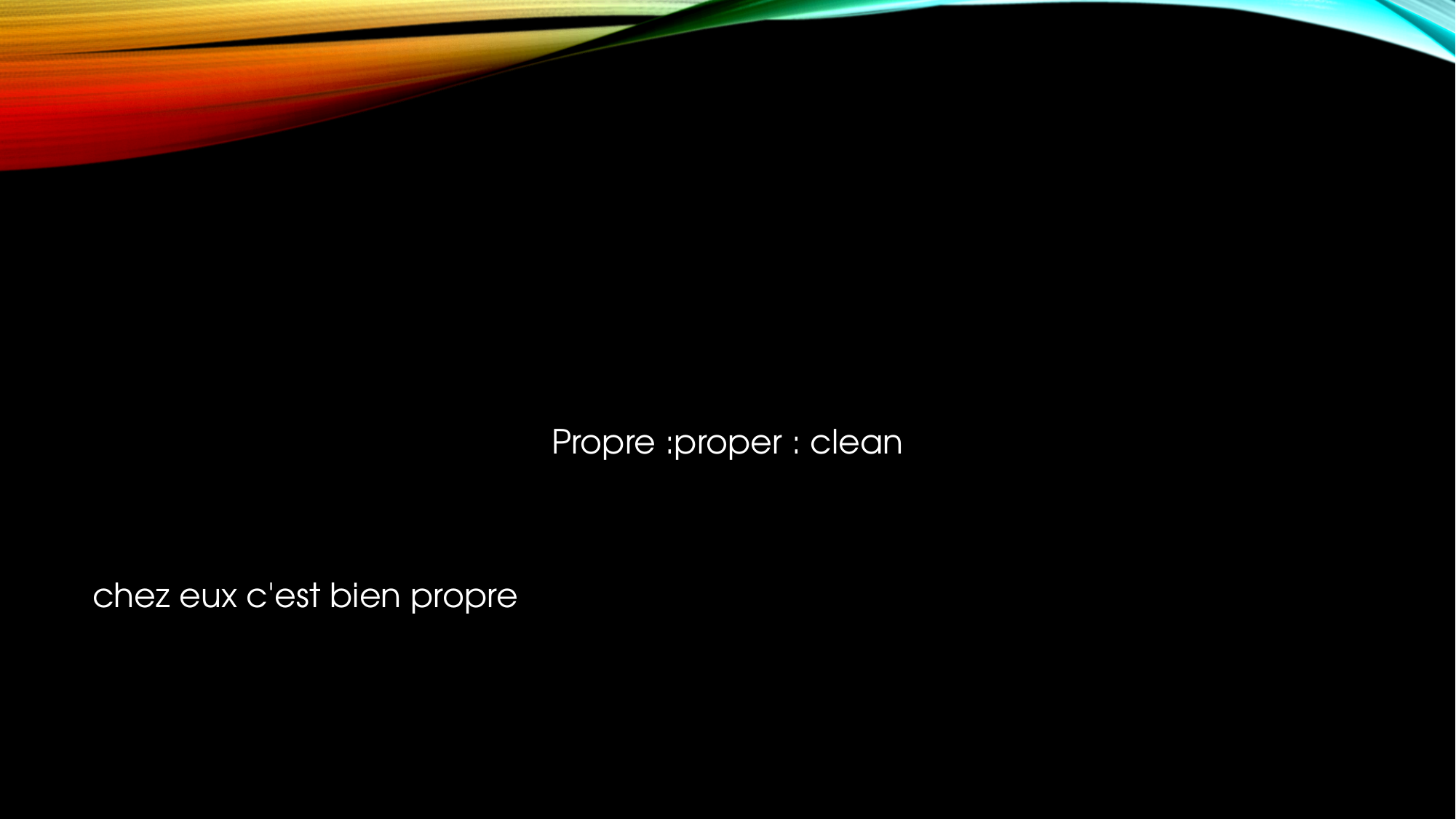

Propre :proper : clean

 chez eux c'est bien propre